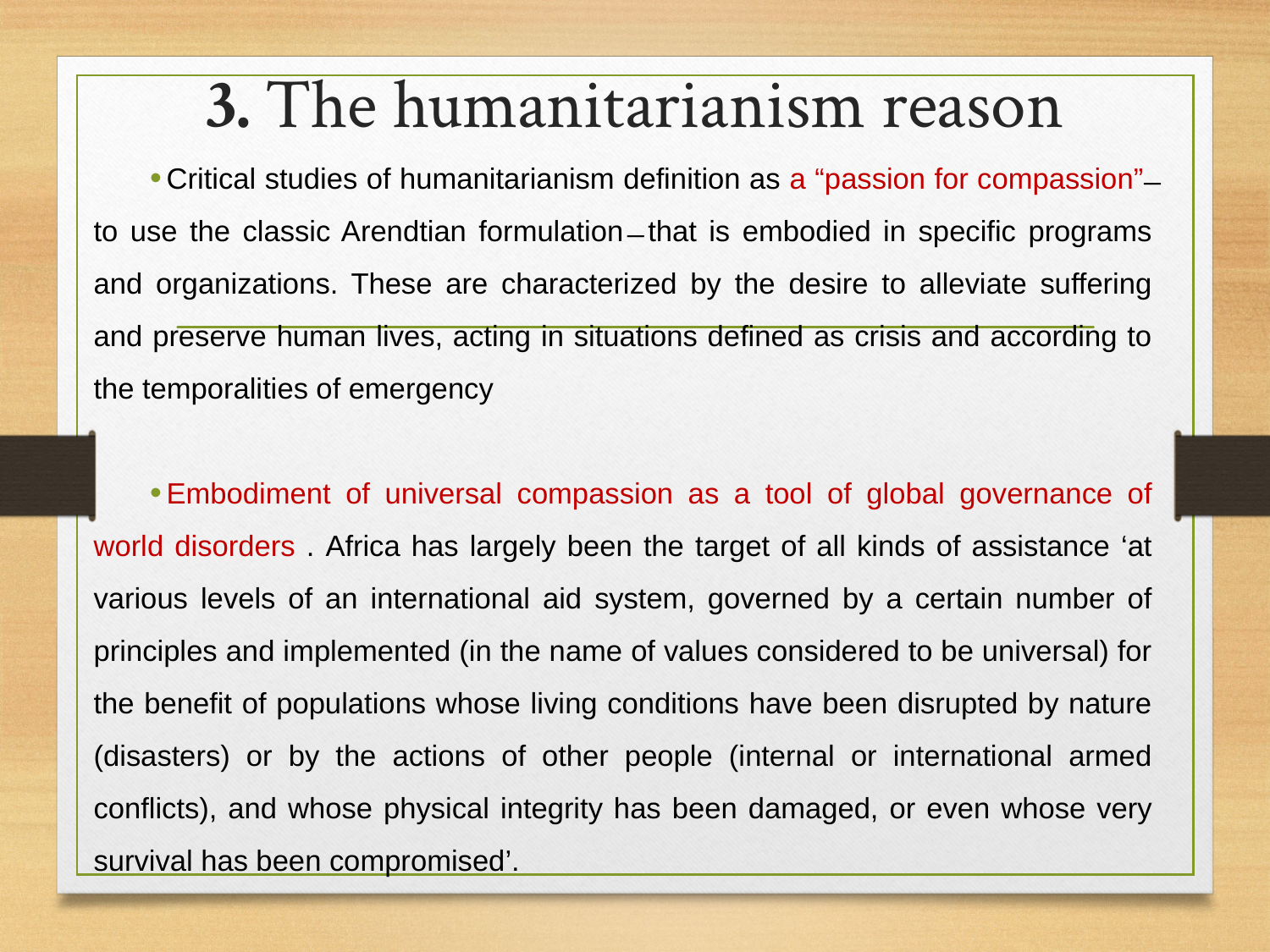

# 3. The humanitarianism reason
Critical studies of humanitarianism definition as a “passion for compassion” ̶ to use the classic Arendtian formulation ̶ that is embodied in specific programs and organizations. These are characterized by the desire to alleviate suffering and preserve human lives, acting in situations defined as crisis and according to the temporalities of emergency

Embodiment of universal compassion as a tool of global governance of world disorders . Africa has largely been the target of all kinds of assistance ‘at various levels of an international aid system, governed by a certain number of principles and implemented (in the name of values considered to be universal) for the benefit of populations whose living conditions have been disrupted by nature (disasters) or by the actions of other people (internal or international armed conflicts), and whose physical integrity has been damaged, or even whose very survival has been compromised’.